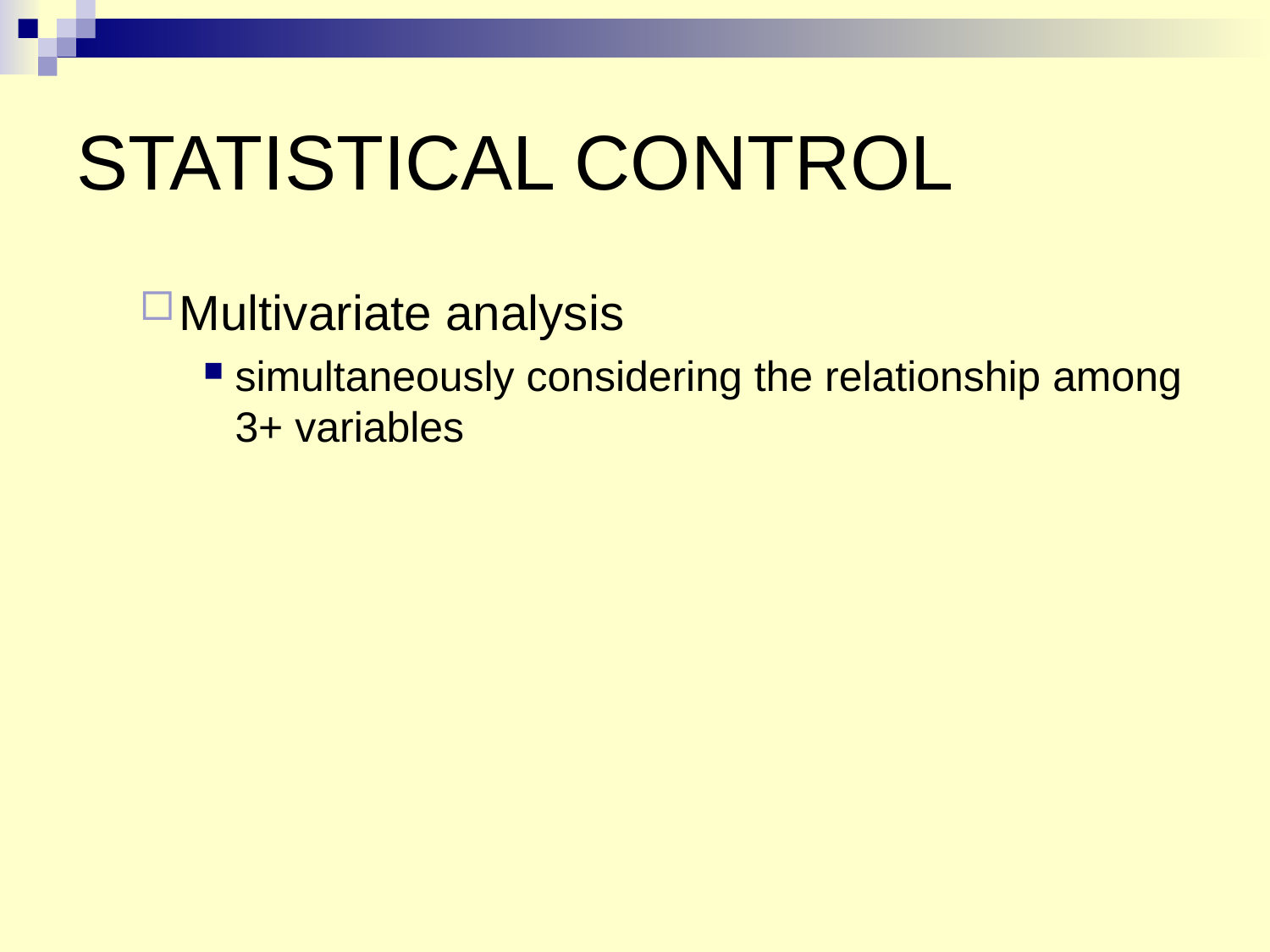

# STATISTICAL CONTROL
Multivariate analysis
simultaneously considering the relationship among 3+ variables